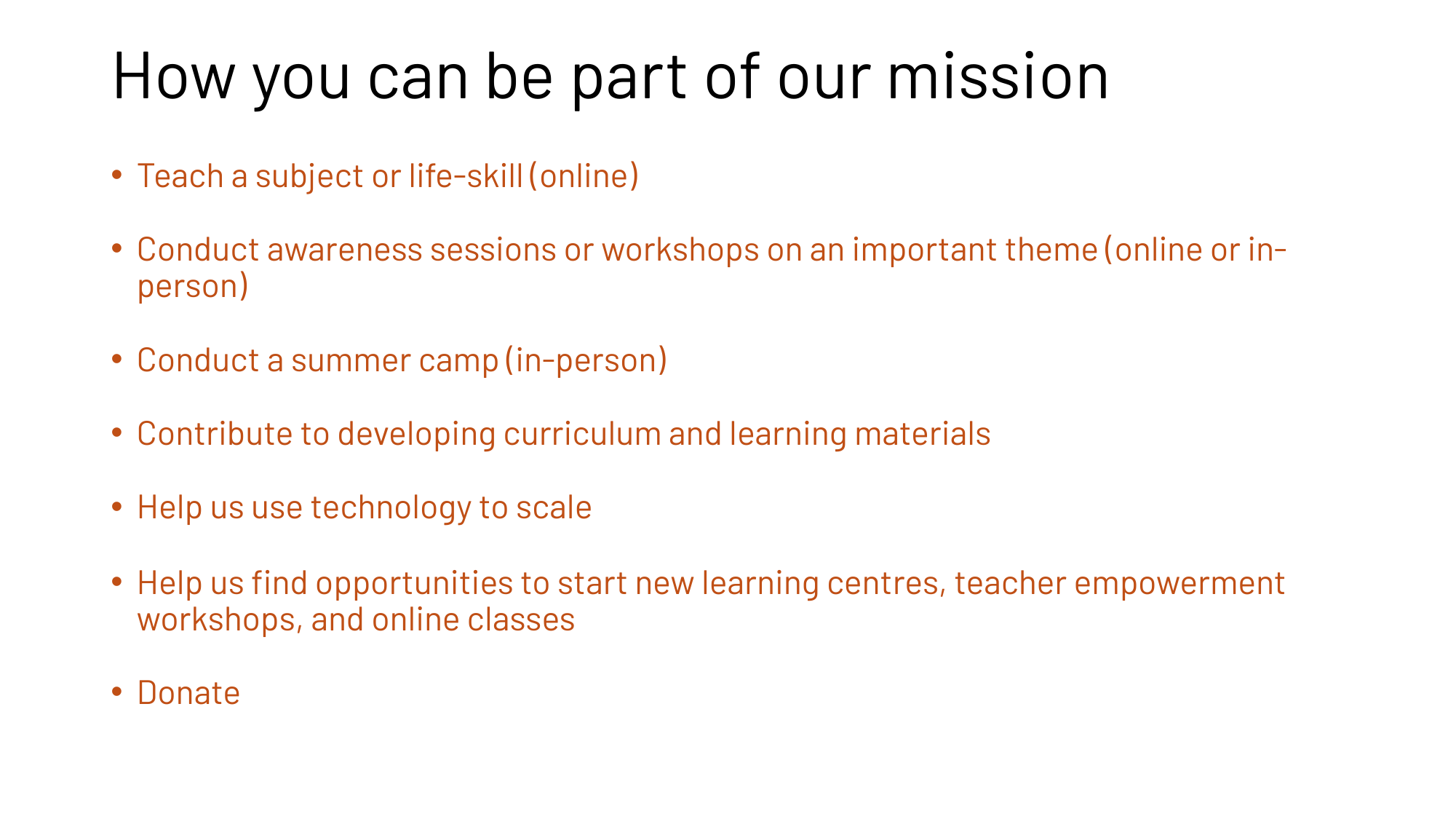

# How you can be part of our mission
Teach a subject or life-skill (online)

Conduct awareness sessions or workshops on an important theme (online or in-person)

Conduct a summer camp (in-person)

Contribute to developing curriculum and learning materials

Help us use technology to scale

Help us find opportunities to start new learning centres, teacher empowerment workshops, and online classes

Donate